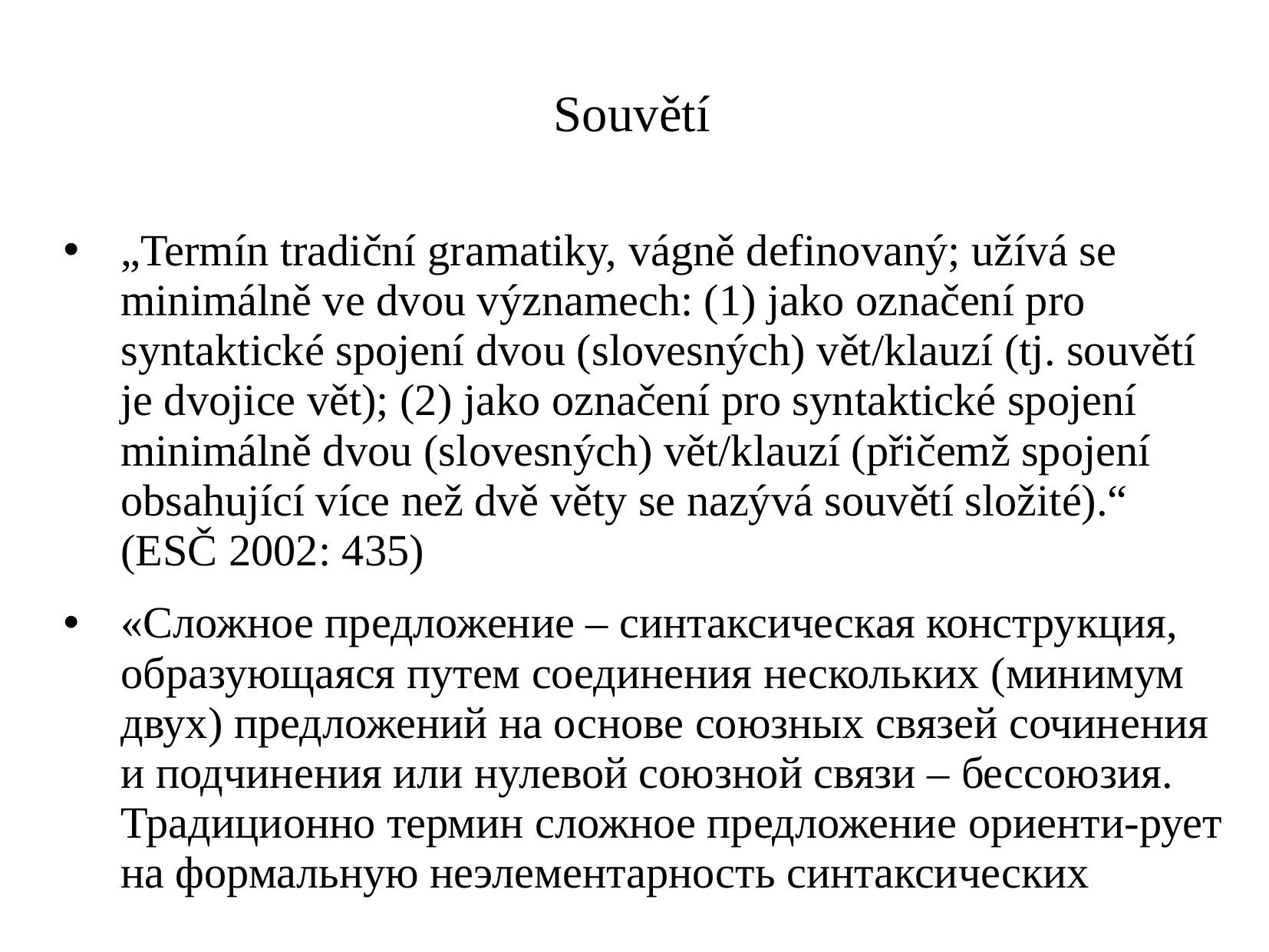

# Souvětí
„Termín tradiční gramatiky, vágně definovaný; užívá se minimálně ve dvou významech: (1) jako označení pro syntaktické spojení dvou (slovesných) vět/klauzí (tj. souvětí je dvojice vět); (2) jako označení pro syntaktické spojení minimálně dvou (slovesných) vět/klauzí (přičemž spojení obsahující více než dvě věty se nazývá souvětí složité).“ (ESČ 2002: 435)
«Сложное предложение – синтаксическая конструкция, образующаяся путем соединения нескольких (минимум двух) предложений на основе союзных связей сочинения и подчинения или нулевой союзной связи – бессоюзия. Традиционно термин сложное предложение ориенти-рует на формальную неэлементарность синтаксических